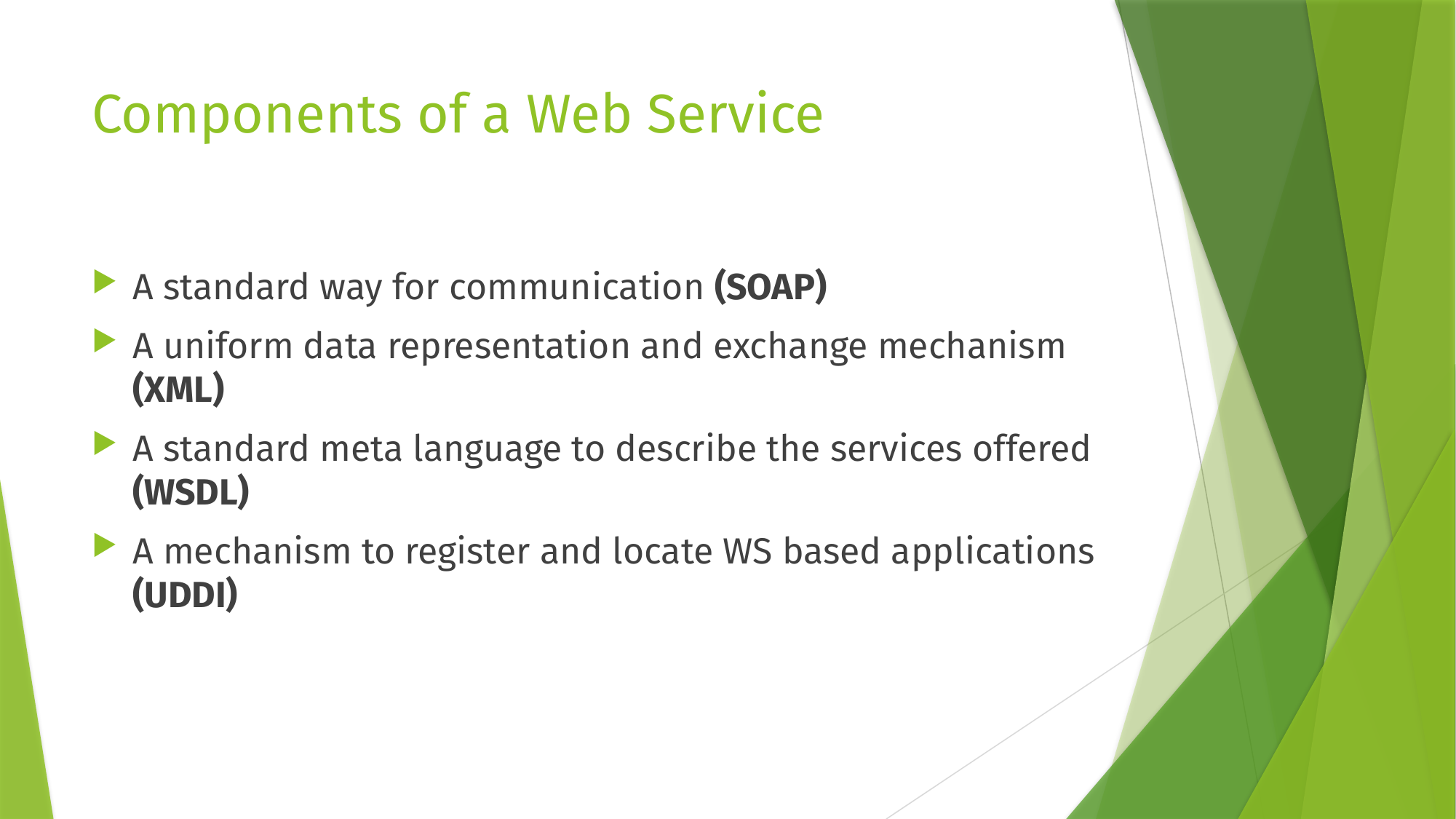

# Components of a Web Service
A standard way for communication (SOAP)
A uniform data representation and exchange mechanism (XML)
A standard meta language to describe the services offered (WSDL)
A mechanism to register and locate WS based applications (UDDI)